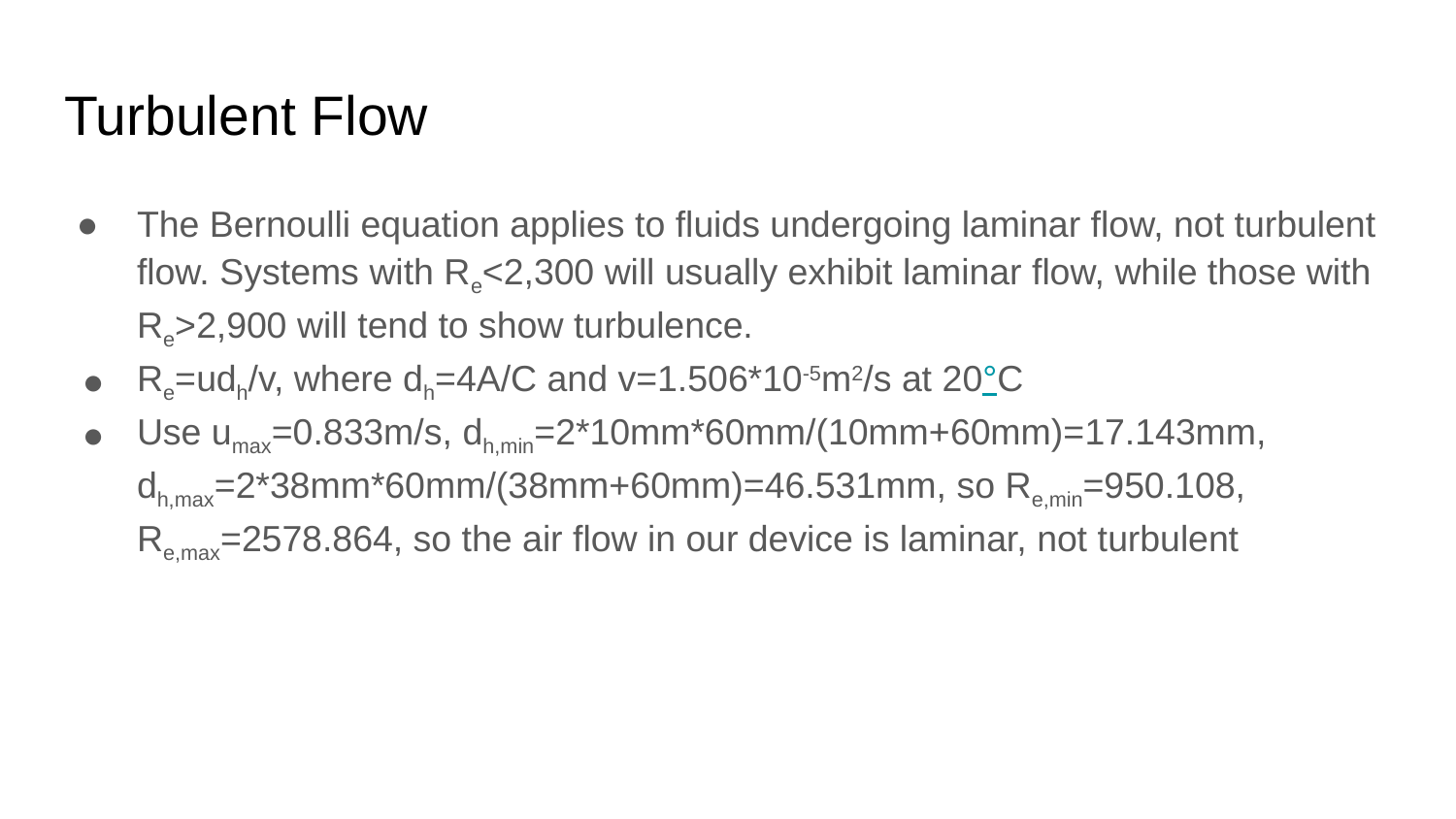

# Turbulent Flow
The Bernoulli equation applies to fluids undergoing laminar flow, not turbulent flow. Systems with Re<2,300 will usually exhibit laminar flow, while those with Re>2,900 will tend to show turbulence.
Re=udh/v, where dh=4A/C and v=1.506*10-5m2/s at 20°C
Use umax=0.833m/s, dh,min=2*10mm*60mm/(10mm+60mm)=17.143mm, dh,max=2*38mm*60mm/(38mm+60mm)=46.531mm, so Re,min=950.108, Re,max=2578.864, so the air flow in our device is laminar, not turbulent